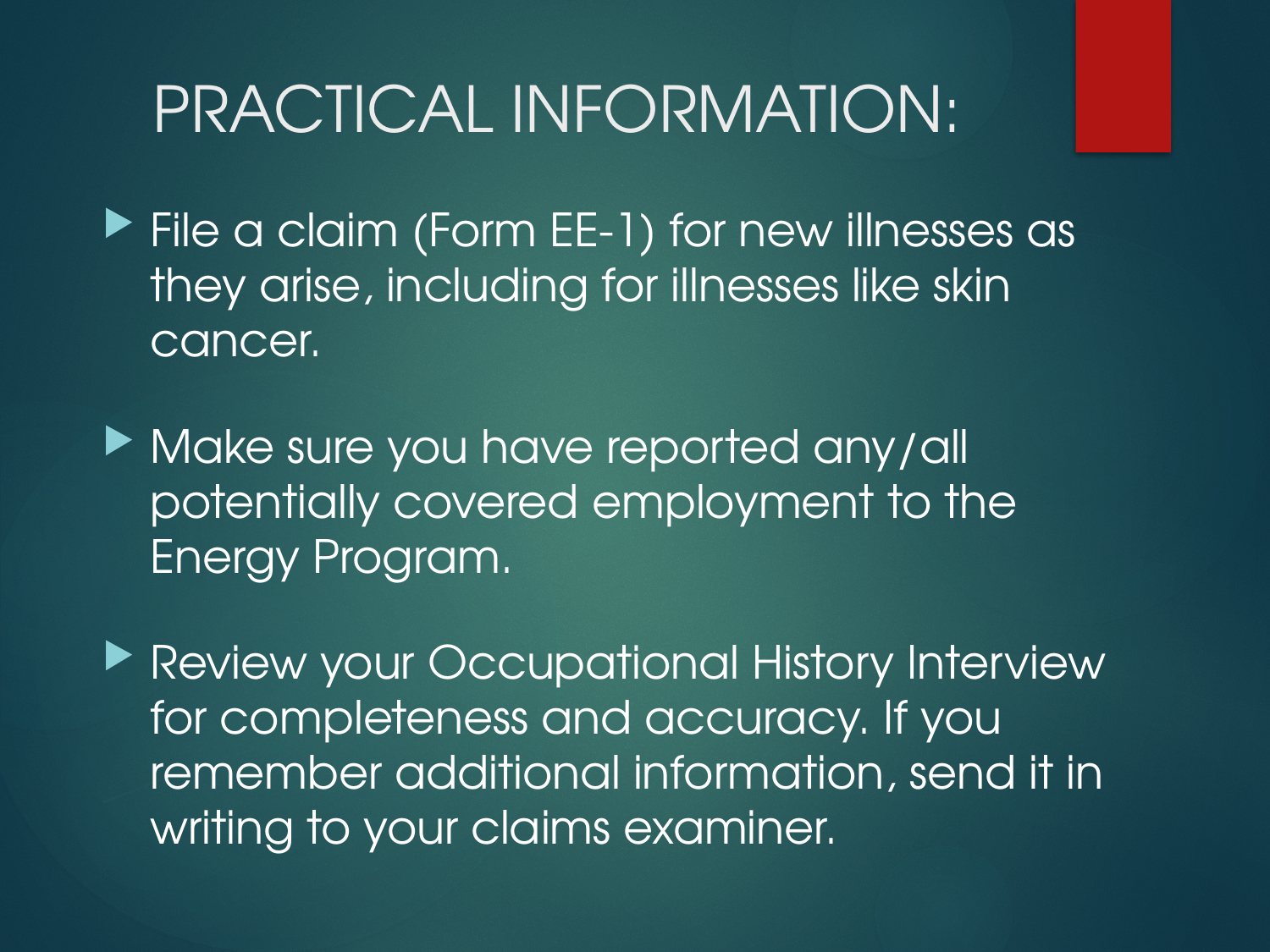

# PRACTICAL INFORMATION:
File a claim (Form EE-1) for new illnesses as they arise, including for illnesses like skin cancer.

Make sure you have reported any/all potentially covered employment to the Energy Program.

Review your Occupational History Interview for completeness and accuracy. If you remember additional information, send it in writing to your claims examiner.